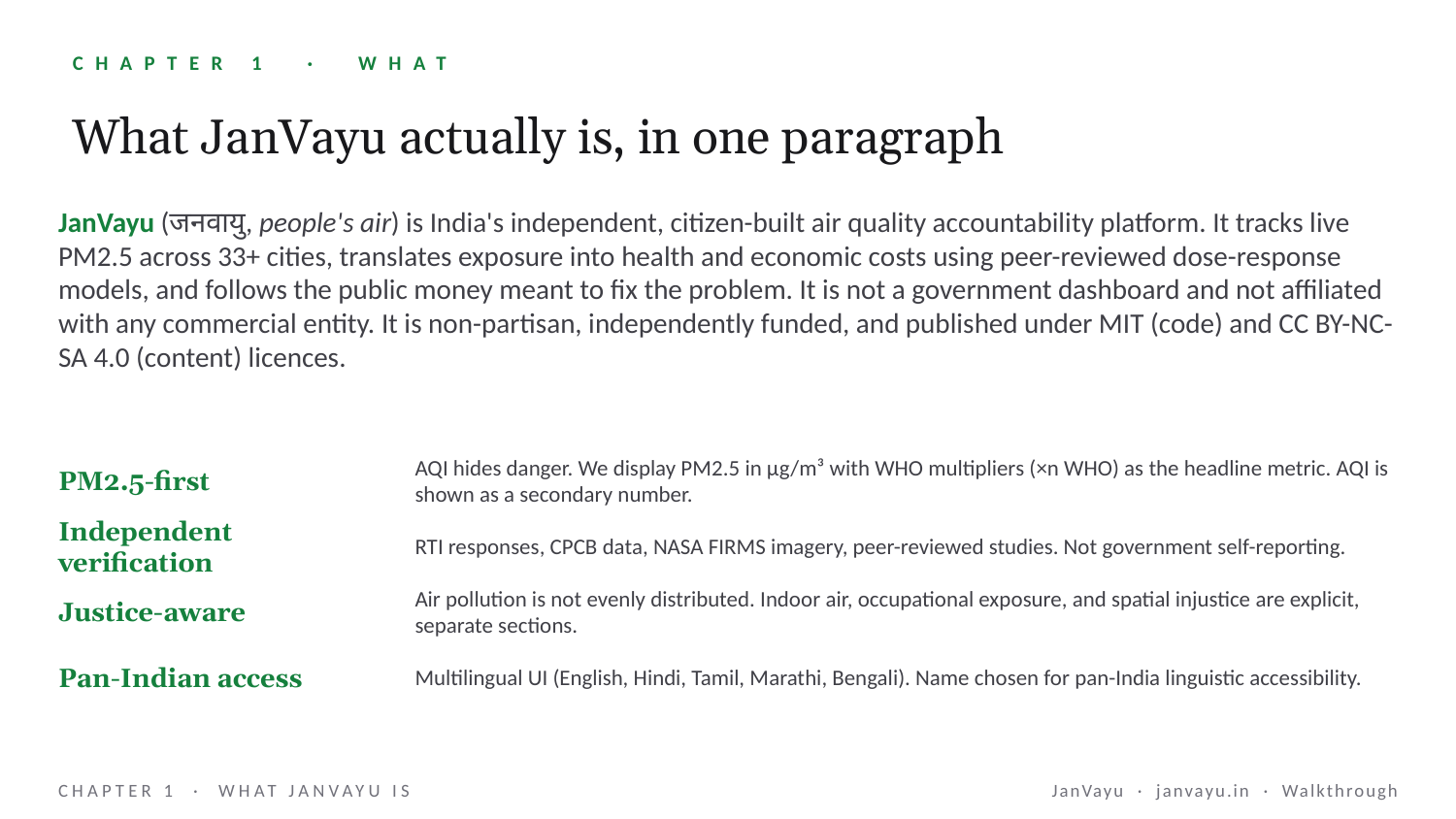

CHAPTER 1  ·  WHAT
What JanVayu actually is, in one paragraph
JanVayu (जनवायु, people's air) is India's independent, citizen-built air quality accountability platform. It tracks live PM2.5 across 33+ cities, translates exposure into health and economic costs using peer-reviewed dose-response models, and follows the public money meant to fix the problem. It is not a government dashboard and not affiliated with any commercial entity. It is non-partisan, independently funded, and published under MIT (code) and CC BY-NC-SA 4.0 (content) licences.
PM2.5-first
AQI hides danger. We display PM2.5 in μg/m³ with WHO multipliers (×n WHO) as the headline metric. AQI is shown as a secondary number.
Independent verification
RTI responses, CPCB data, NASA FIRMS imagery, peer-reviewed studies. Not government self-reporting.
Justice-aware
Air pollution is not evenly distributed. Indoor air, occupational exposure, and spatial injustice are explicit, separate sections.
Pan-Indian access
Multilingual UI (English, Hindi, Tamil, Marathi, Bengali). Name chosen for pan-India linguistic accessibility.
CHAPTER 1  ·  WHAT JANVAYU IS
JanVayu  ·  janvayu.in  ·  Walkthrough